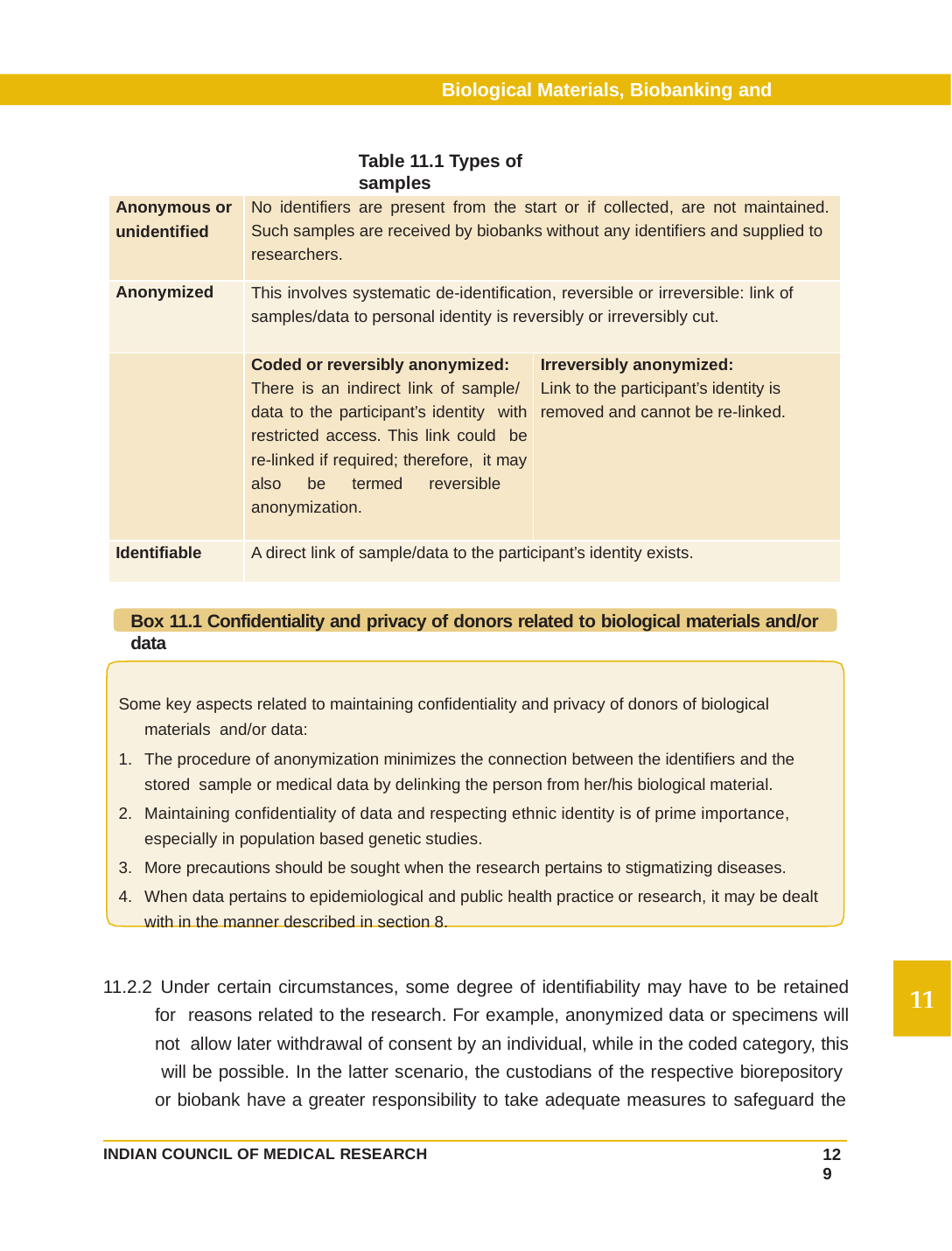

Biological Materials, Biobanking and Datasets
Table 11.1 Types of samples
| Anonymous or unidentified | No identifiers are present from the start or if collected, are not maintained. Such samples are received by biobanks without any identifiers and supplied to researchers. |  |
| --- | --- | --- |
| Anonymized | This involves systematic de-identification, reversible or irreversible: link of samples/data to personal identity is reversibly or irreversibly cut. |  |
|  | Coded or reversibly anonymized: There is an indirect link of sample/ data to the participant’s identity with restricted access. This link could be re-linked if required; therefore, it may also be termed reversible anonymization. | Irreversibly anonymized: Link to the participant’s identity is removed and cannot be re-linked. |
| Identifiable | A direct link of sample/data to the participant’s identity exists. |  |
Box 11.1 Confidentiality and privacy of donors related to biological materials and/or data

Some key aspects related to maintaining confidentiality and privacy of donors of biological materials  and/or data:
The procedure of anonymization minimizes the connection between the identifiers and the stored  sample or medical data by delinking the person from her/his biological material.
Maintaining confidentiality of data and respecting ethnic identity is of prime importance,  especially in population based genetic studies.
More precautions should be sought when the research pertains to stigmatizing diseases.
When data pertains to epidemiological and public health practice or research, it may be dealt  with in the manner described in section 8.

11.2.2 Under certain circumstances, some degree of identifiability may have to be retained for  reasons related to the research. For example, anonymized data or specimens will not  allow later withdrawal of consent by an individual, while in the coded category, this  will be possible. In the latter scenario, the custodians of the respective biorepository  or biobank have a greater responsibility to take adequate measures to safeguard the

129
INDIAN COUNCIL OF MEDICAL RESEARCH